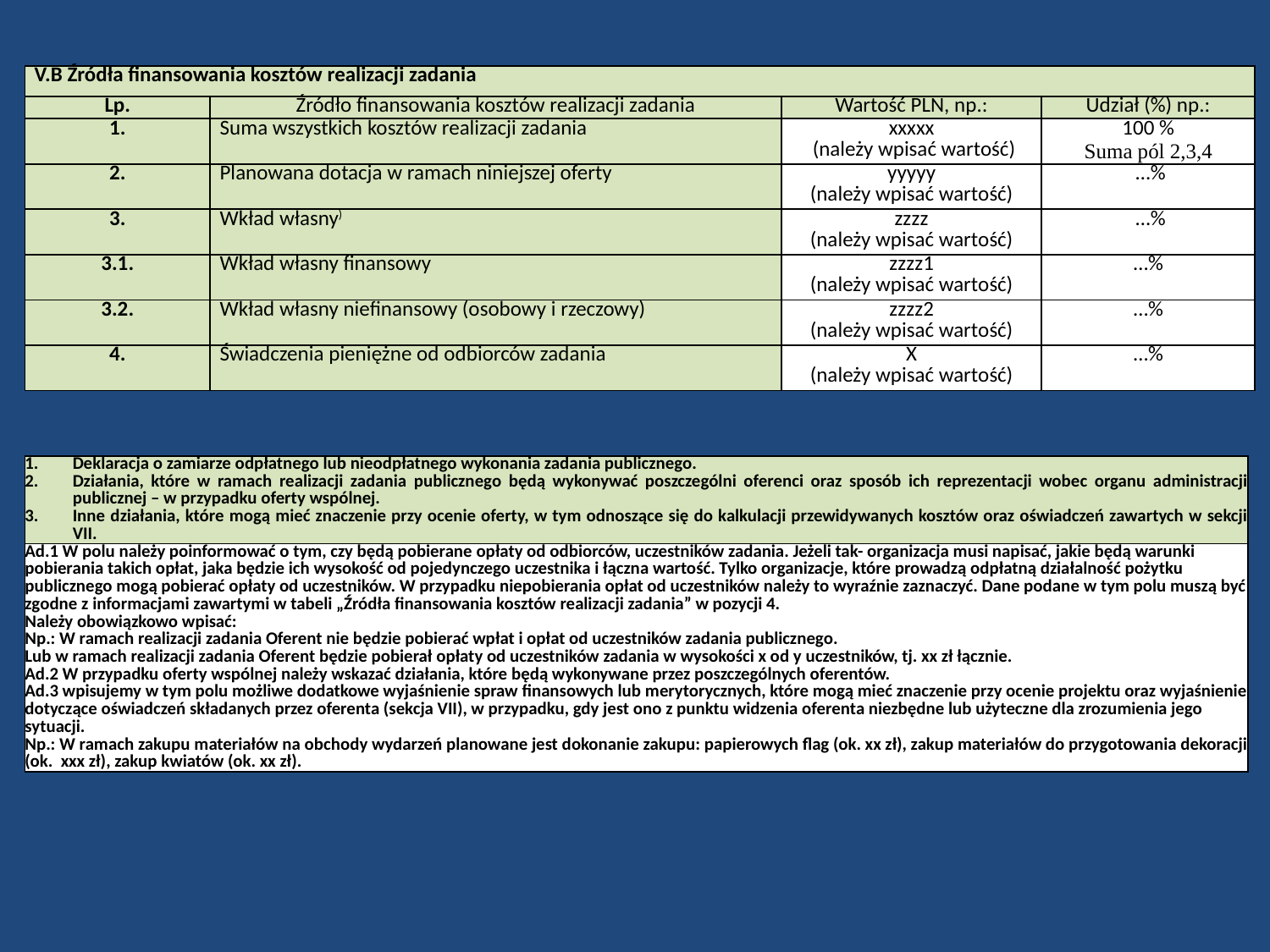

| V.B Źródła finansowania kosztów realizacji zadania |  |  |  |
| --- | --- | --- | --- |
| Lp. | Źródło finansowania kosztów realizacji zadania | Wartość PLN, np.: | Udział (%) np.: |
| 1. | Suma wszystkich kosztów realizacji zadania | xxxxx (należy wpisać wartość) | 100 % Suma pól 2,3,4 |
| 2. | Planowana dotacja w ramach niniejszej oferty | yyyyy (należy wpisać wartość) | …% |
| 3. | Wkład własny) | zzzz (należy wpisać wartość) | …% |
| 3.1. | Wkład własny finansowy | zzzz1 (należy wpisać wartość) | …% |
| 3.2. | Wkład własny niefinansowy (osobowy i rzeczowy) | zzzz2 (należy wpisać wartość) | …% |
| 4. | Świadczenia pieniężne od odbiorców zadania | X (należy wpisać wartość) | …% |
| Deklaracja o zamiarze odpłatnego lub nieodpłatnego wykonania zadania publicznego. Działania, które w ramach realizacji zadania publicznego będą wykonywać poszczególni oferenci oraz sposób ich reprezentacji wobec organu administracji publicznej – w przypadku oferty wspólnej. Inne działania, które mogą mieć znaczenie przy ocenie oferty, w tym odnoszące się do kalkulacji przewidywanych kosztów oraz oświadczeń zawartych w sekcji VII. |
| --- |
| Ad.1 W polu należy poinformować o tym, czy będą pobierane opłaty od odbiorców, uczestników zadania. Jeżeli tak- organizacja musi napisać, jakie będą warunki pobierania takich opłat, jaka będzie ich wysokość od pojedynczego uczestnika i łączna wartość. Tylko organizacje, które prowadzą odpłatną działalność pożytku publicznego mogą pobierać opłaty od uczestników. W przypadku niepobierania opłat od uczestników należy to wyraźnie zaznaczyć. Dane podane w tym polu muszą być zgodne z informacjami zawartymi w tabeli „Źródła finansowania kosztów realizacji zadania” w pozycji 4. Należy obowiązkowo wpisać: Np.: W ramach realizacji zadania Oferent nie będzie pobierać wpłat i opłat od uczestników zadania publicznego. Lub w ramach realizacji zadania Oferent będzie pobierał opłaty od uczestników zadania w wysokości x od y uczestników, tj. xx zł łącznie. Ad.2 W przypadku oferty wspólnej należy wskazać działania, które będą wykonywane przez poszczególnych oferentów. Ad.3 wpisujemy w tym polu możliwe dodatkowe wyjaśnienie spraw finansowych lub merytorycznych, które mogą mieć znaczenie przy ocenie projektu oraz wyjaśnienie dotyczące oświadczeń składanych przez oferenta (sekcja VII), w przypadku, gdy jest ono z punktu widzenia oferenta niezbędne lub użyteczne dla zrozumienia jego sytuacji. Np.: W ramach zakupu materiałów na obchody wydarzeń planowane jest dokonanie zakupu: papierowych flag (ok. xx zł), zakup materiałów do przygotowania dekoracji (ok. xxx zł), zakup kwiatów (ok. xx zł). |